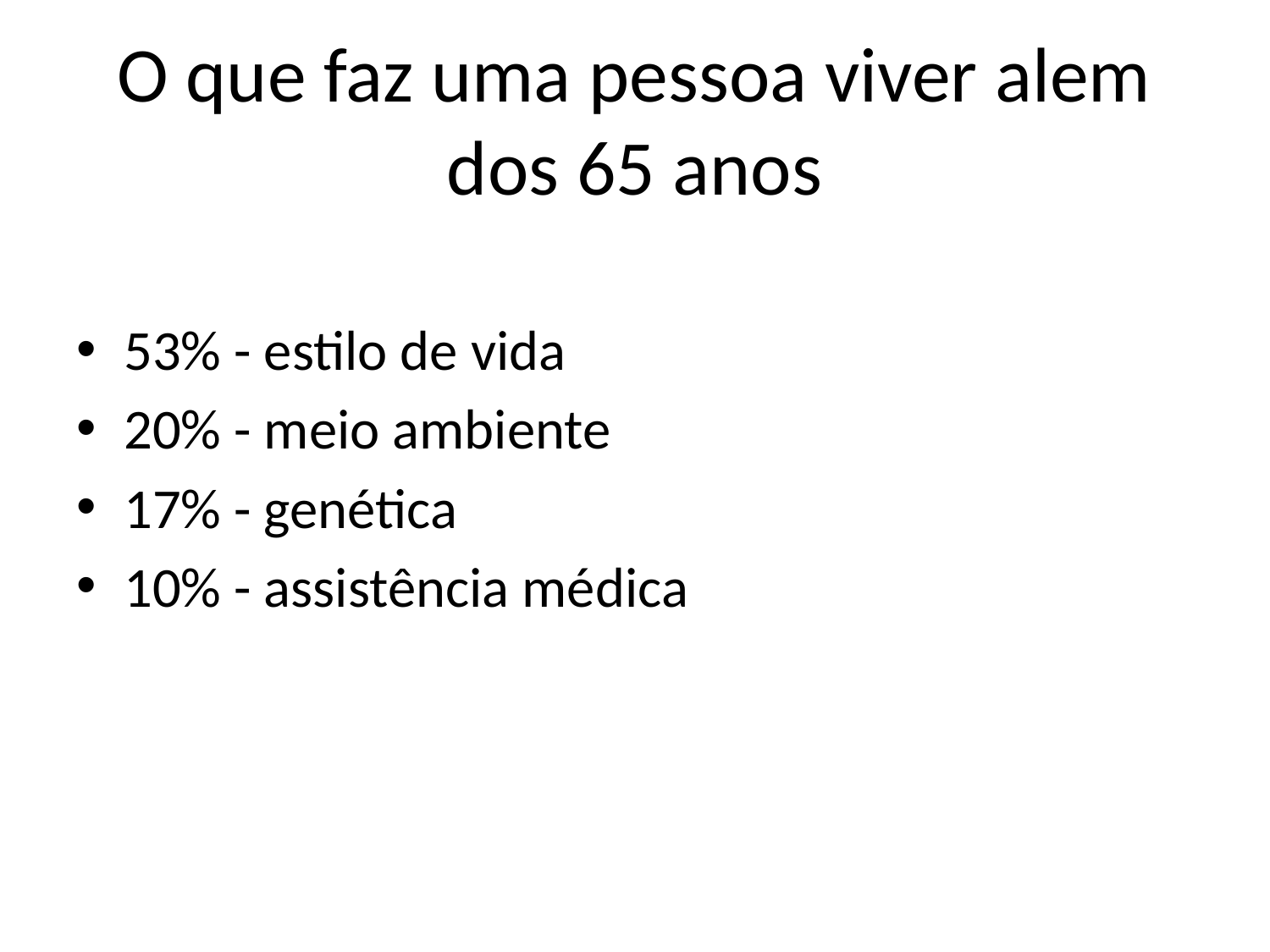

# O que faz uma pessoa viver alem dos 65 anos
53% - estilo de vida
20% - meio ambiente
17% - genética
10% - assistência médica